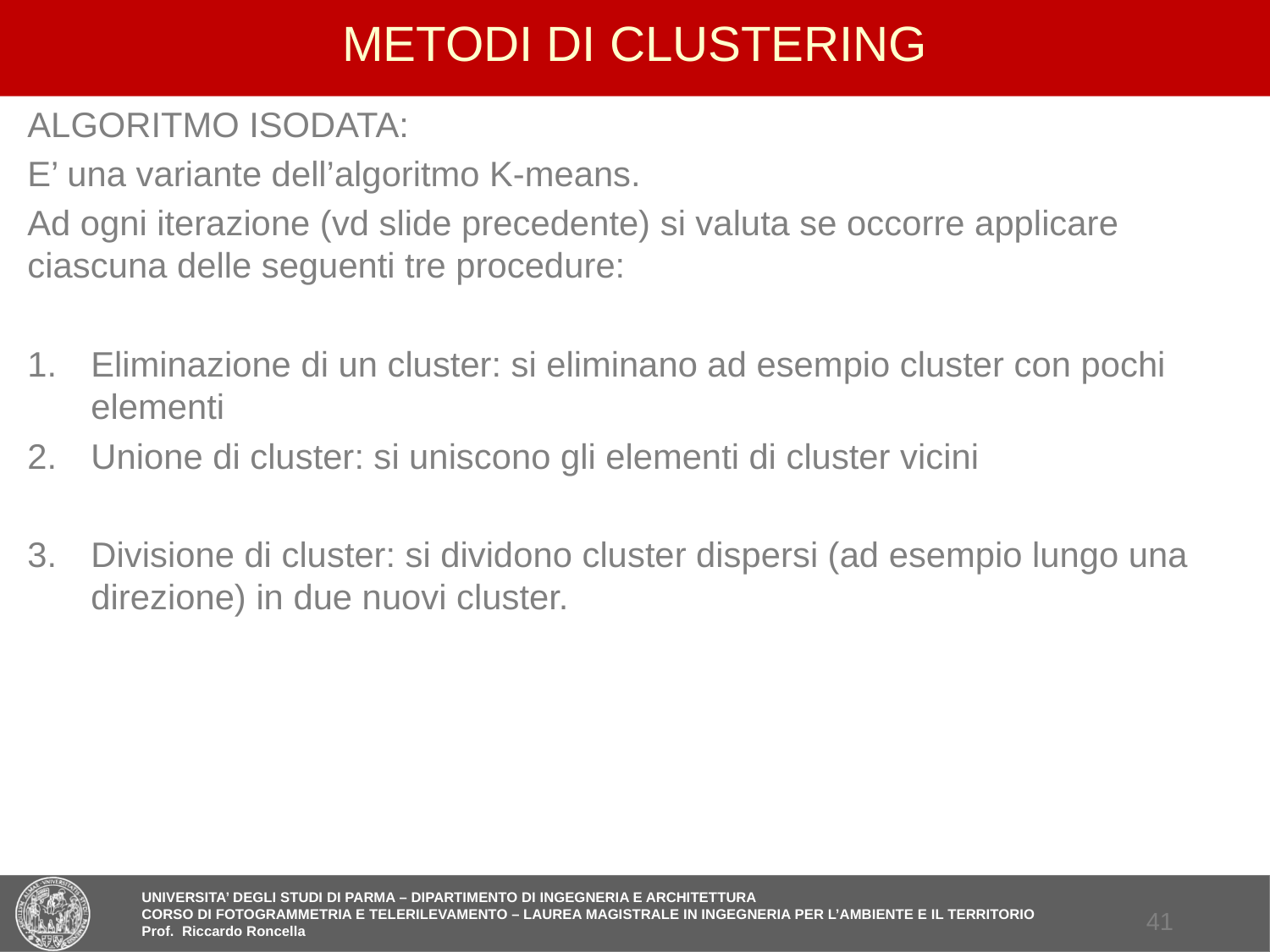

# METODI DI CLUSTERING
ALGORITMO ISODATA:
E’ una variante dell’algoritmo K-means.
Ad ogni iterazione (vd slide precedente) si valuta se occorre applicare ciascuna delle seguenti tre procedure:

Eliminazione di un cluster: si eliminano ad esempio cluster con pochi elementi
Unione di cluster: si uniscono gli elementi di cluster vicini

Divisione di cluster: si dividono cluster dispersi (ad esempio lungo una direzione) in due nuovi cluster.

41